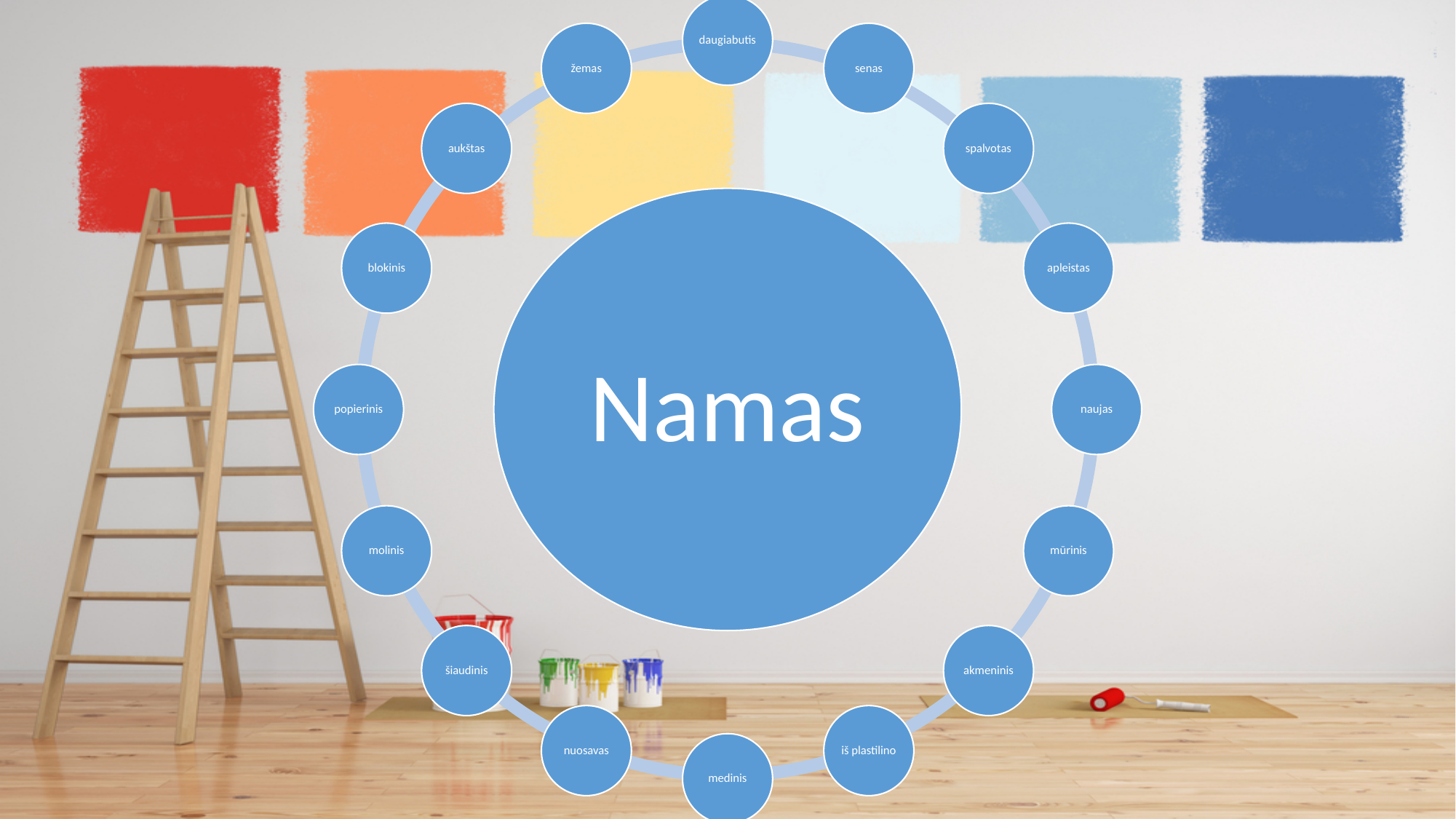

Namas
daugiabutis
senas
spalvotas
apleistas
naujas
mūrinis
akmeninis
iš plastilino
medinis
nuosavas
šiaudinis
molinis
popierinis
blokinis
aukštas
žemas
#